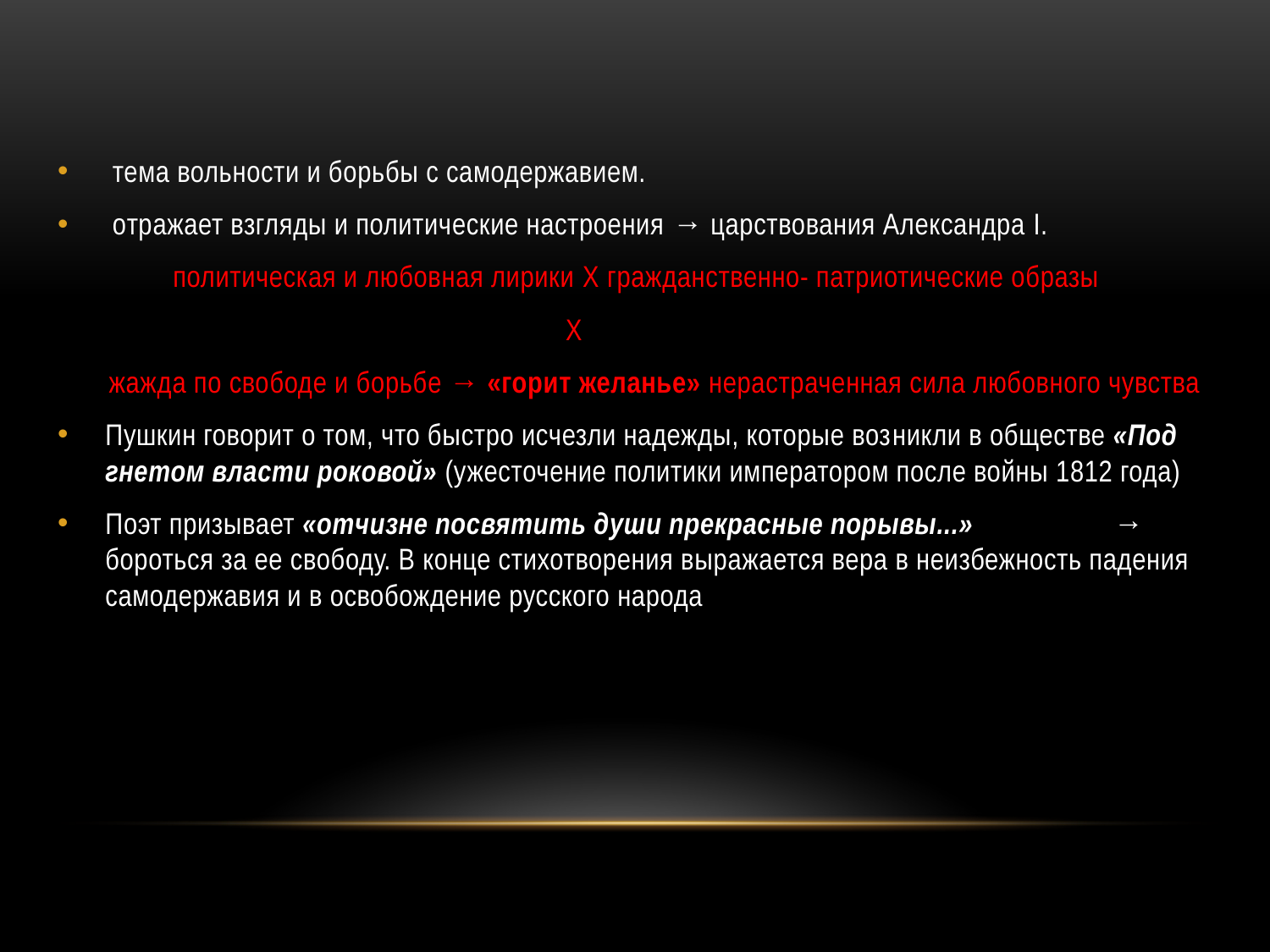

#
 тема вольности и борьбы с самодержавием.
 oтражает взгляды и политические настроения → царствования Александра I.
политическая и любовная лирики X гражданственно- патриотические образы
X
       жаждa по свободe и борьбe → «горит желанье» нерас­траченная сила любовного чувства
Пушкин говорит о том, что быстро исчезли надежды, которые воз­никли в обществе «Под гнетом власти роковой» (ужесточение политики императором после войны 1812 года)
Поэт призывает «отчизне посвятить души прекрасные порывы...»                   → бороться за ее свободу. В конце стихотворения выражается вера в неизбежность падения само­державия и в освобождение русского народа